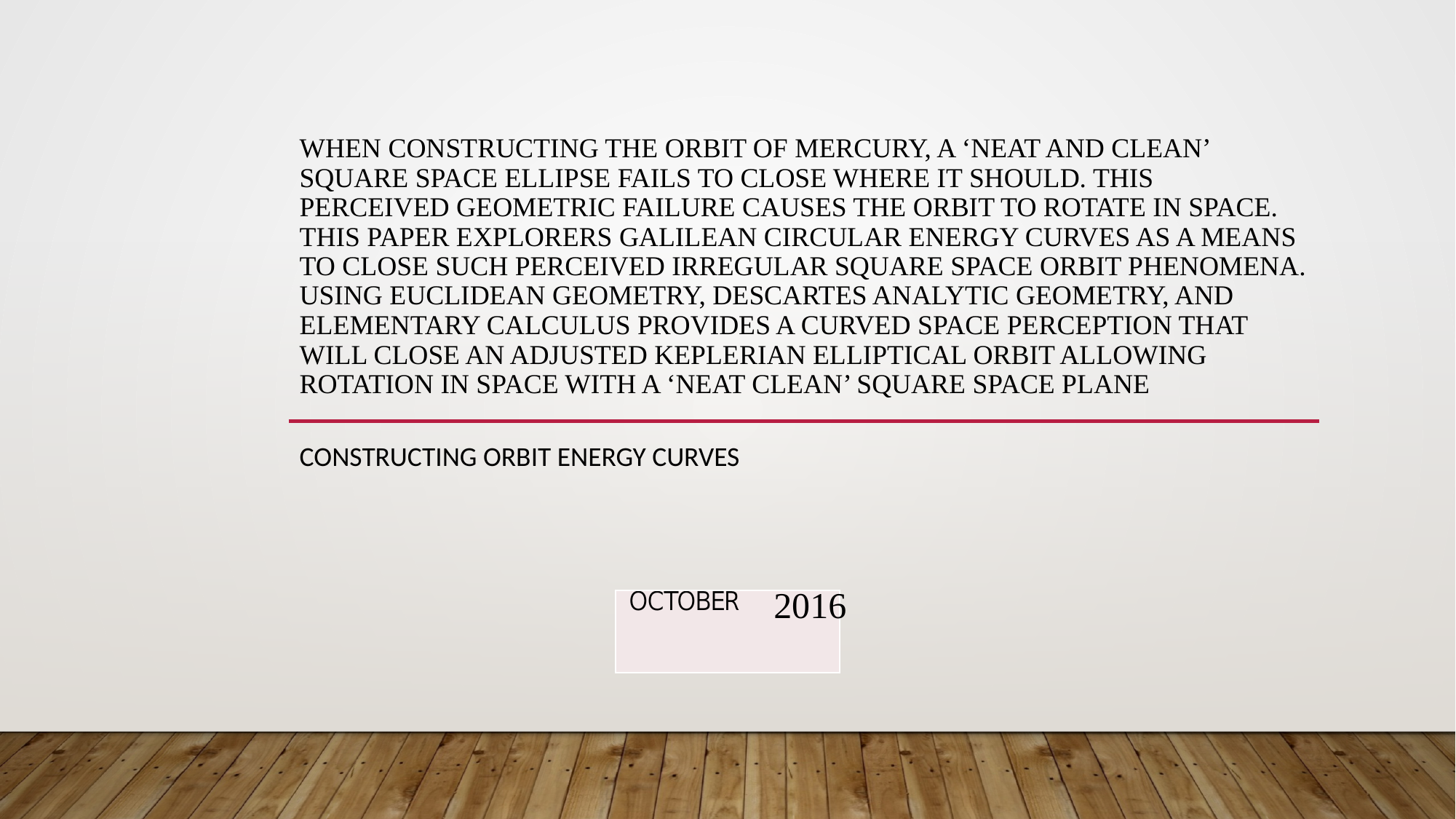

# When constructing the orbit of Mercury, a ‘neat and clean’ square space ellipse fails to close where it should. This perceived geometric failure causes the orbit to rotate in space. This paper explorers Galilean Circular Energy Curves as a means to close such perceived irregular square space orbit phenomena. Using Euclidean Geometry, Descartes Analytic Geometry, and Elementary Calculus provides a curved space perception that will close an adjusted Keplerian Elliptical orbit allowing rotation in space with a ‘neat clean’ square space plane
Constructing orbit energy curves

2016
| OCTOBER |
| --- |